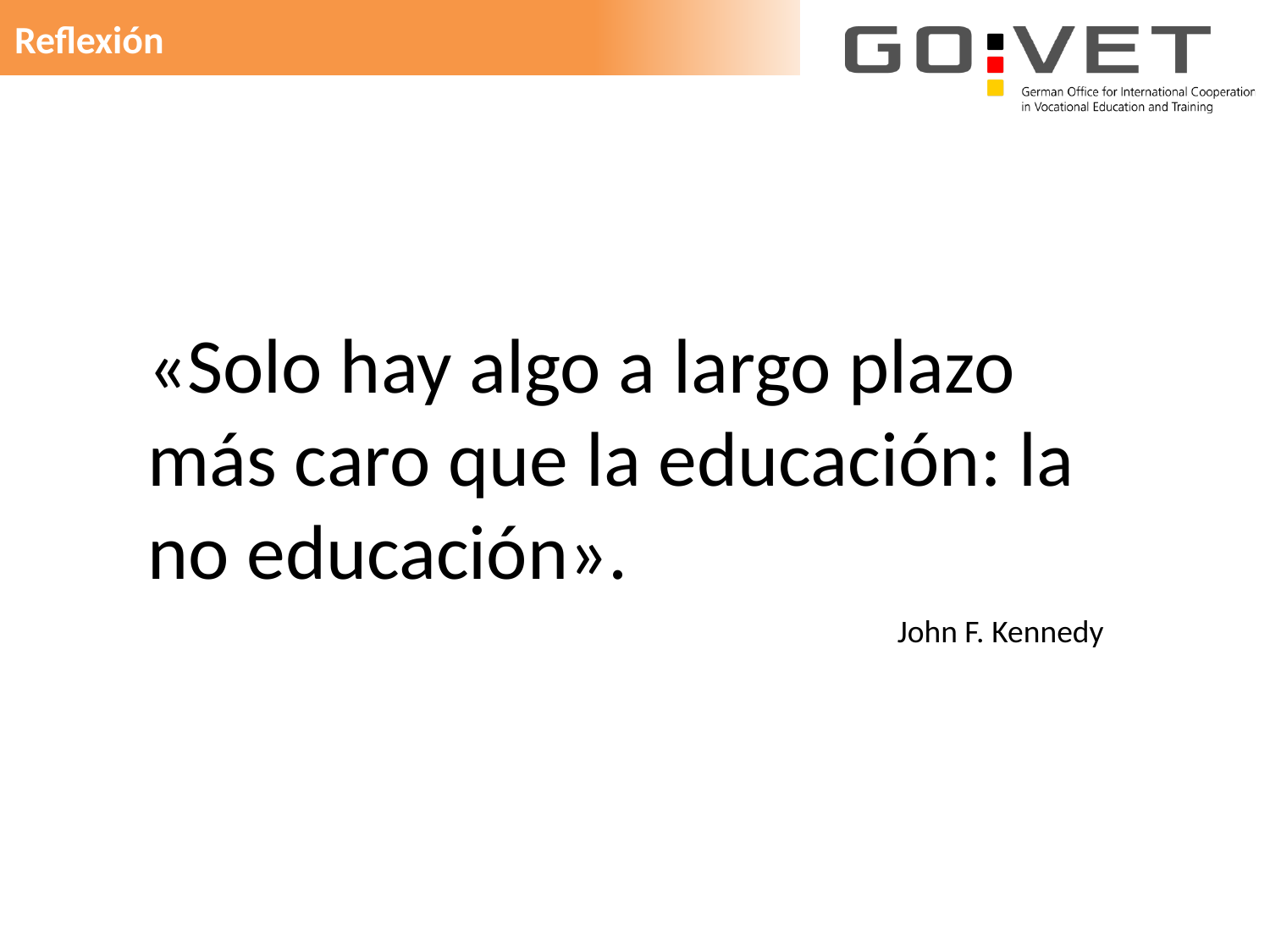

Reflexión
«Solo hay algo a largo plazo más caro que la educación: la no educación».

					                John F. Kennedy